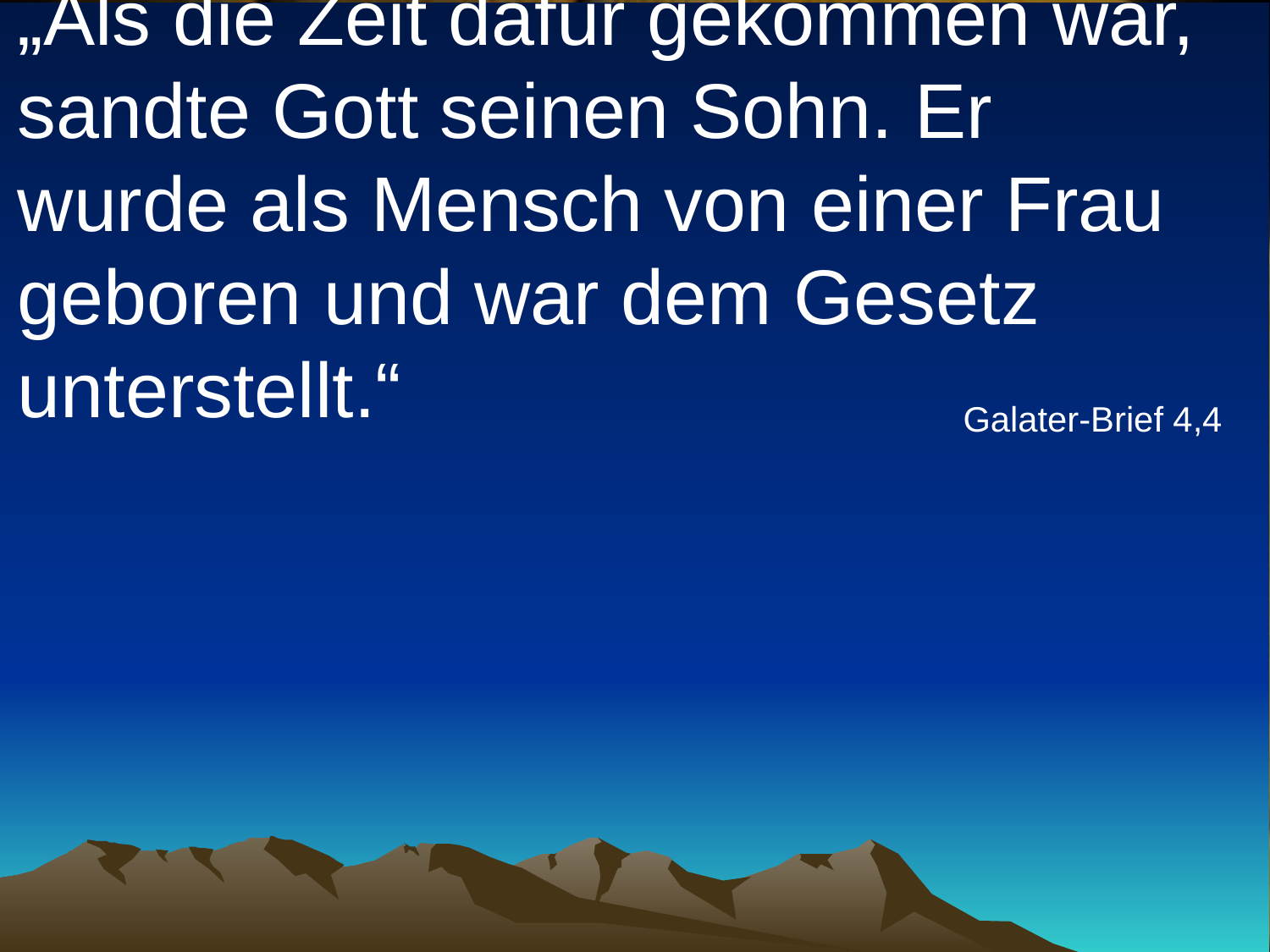

# „Als die Zeit dafür gekommen war, sandte Gott seinen Sohn. Er wurde als Mensch von einer Frau geboren und war dem Gesetz unterstellt.“
Galater-Brief 4,4